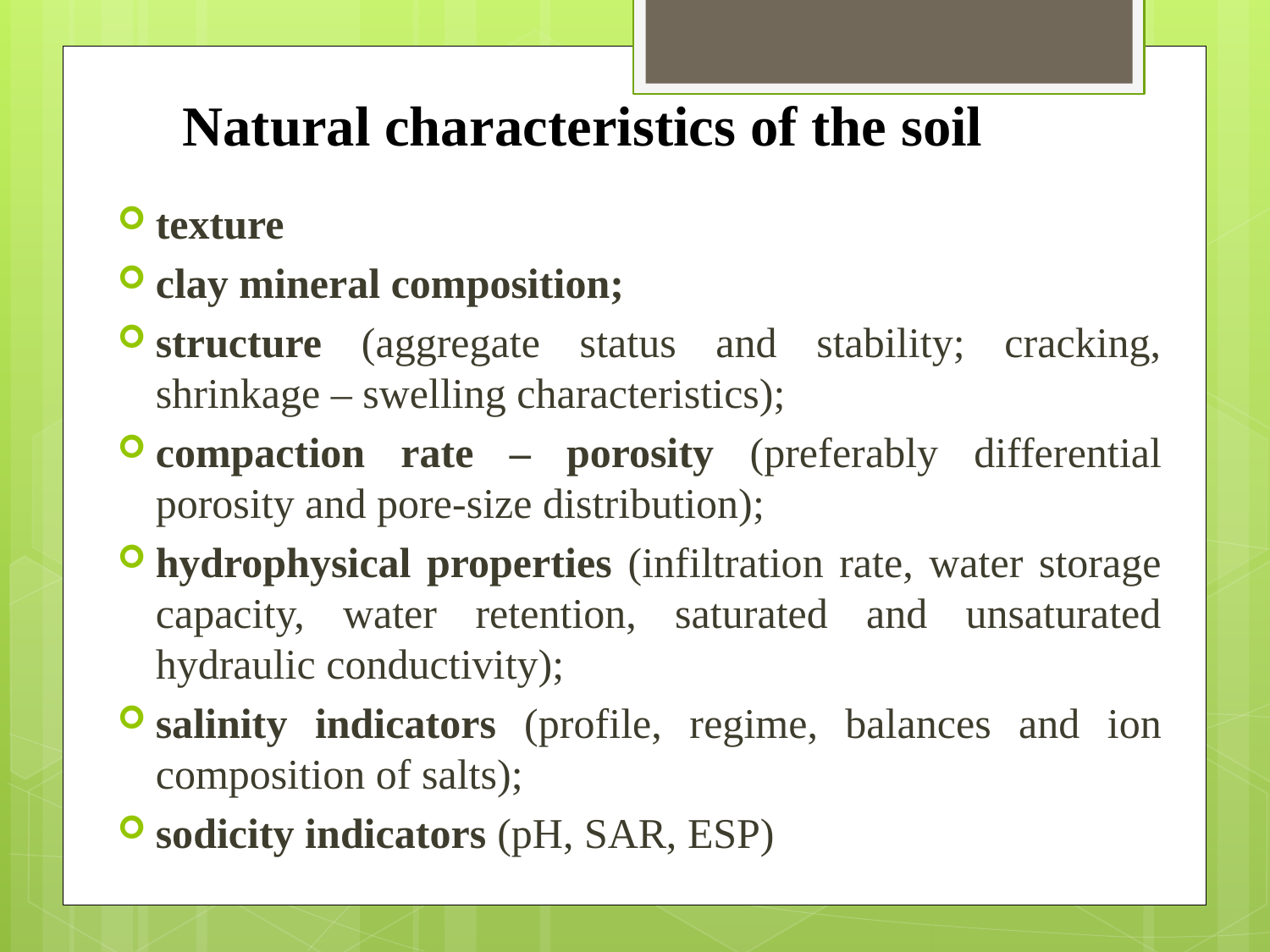

# Natural characteristics of the soil
texture
clay mineral composition;
structure (aggregate status and stability; cracking, shrinkage – swelling characteristics);
compaction rate – porosity (preferably differential porosity and pore-size distribution);
hydrophysical properties (infiltration rate, water storage capacity, water retention, saturated and unsaturated hydraulic conductivity);
salinity indicators (profile, regime, balances and ion composition of salts);
sodicity indicators (pH, SAR, ESP)